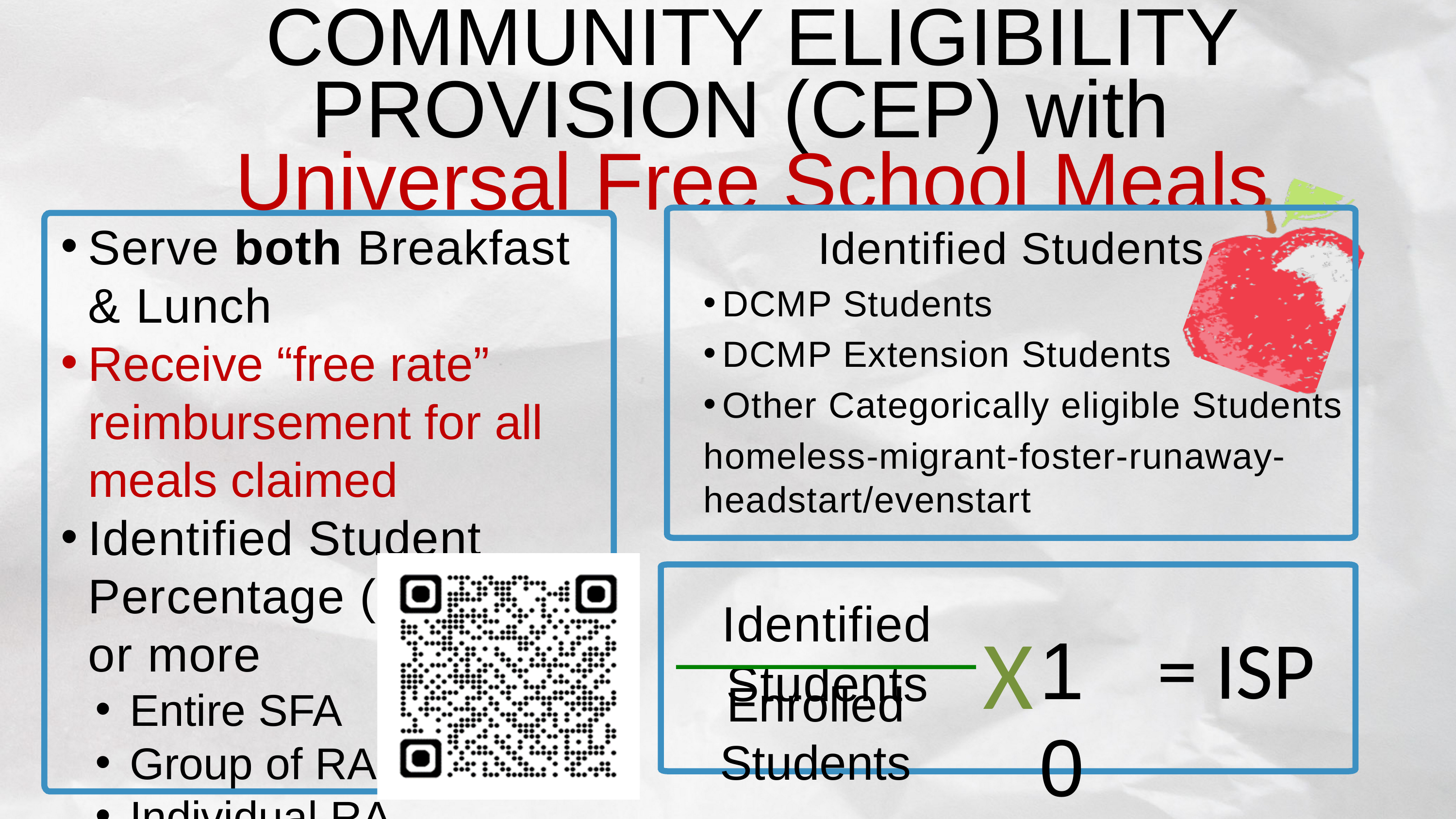

COMMUNITY ELIGIBILITY PROVISION (CEP) with
Universal Free School Meals

Serve both Breakfast & Lunch
Receive “free rate” reimbursement for all meals claimed
Identified Student Percentage (ISP) 25% or more
Entire SFA​
Group of RAs​
Individual RA​
4 year cycle

Identified Students
DCMP Students
DCMP Extension Students
Other Categorically eligible Students
	homeless-migrant-foster-runaway-    	headstart/evenstart

Identified Students
X
= ISP
100

Enrolled Students